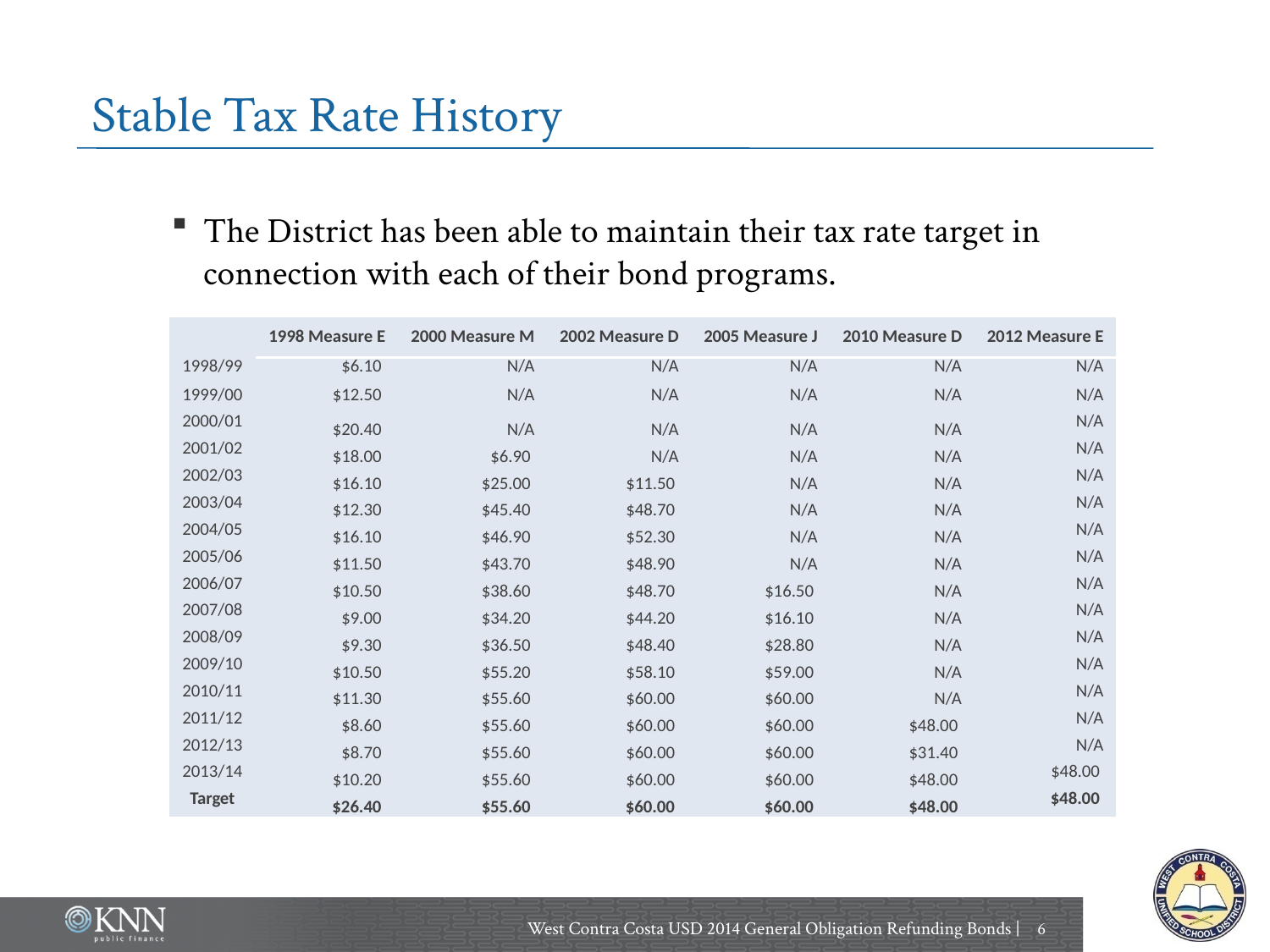

# Stable Tax Rate History
The District has been able to maintain their tax rate target in connection with each of their bond programs.
|  | 1998 Measure E | 2000 Measure M | 2002 Measure D | 2005 Measure J | 2010 Measure D | 2012 Measure E |
| --- | --- | --- | --- | --- | --- | --- |
| 1998/99 | $6.10 | N/A | N/A | N/A | N/A | N/A |
| 1999/00 | $12.50 | N/A | N/A | N/A | N/A | N/A |
| 2000/01 | $20.40 | N/A | N/A | N/A | N/A | N/A |
| 2001/02 | $18.00 | $6.90 | N/A | N/A | N/A | N/A |
| 2002/03 | $16.10 | $25.00 | $11.50 | N/A | N/A | N/A |
| 2003/04 | $12.30 | $45.40 | $48.70 | N/A | N/A | N/A |
| 2004/05 | $16.10 | $46.90 | $52.30 | N/A | N/A | N/A |
| 2005/06 | $11.50 | $43.70 | $48.90 | N/A | N/A | N/A |
| 2006/07 | $10.50 | $38.60 | $48.70 | $16.50 | N/A | N/A |
| 2007/08 | $9.00 | $34.20 | $44.20 | $16.10 | N/A | N/A |
| 2008/09 | $9.30 | $36.50 | $48.40 | $28.80 | N/A | N/A |
| 2009/10 | $10.50 | $55.20 | $58.10 | $59.00 | N/A | N/A |
| 2010/11 | $11.30 | $55.60 | $60.00 | $60.00 | N/A | N/A |
| 2011/12 | $8.60 | $55.60 | $60.00 | $60.00 | $48.00 | N/A |
| 2012/13 | $8.70 | $55.60 | $60.00 | $60.00 | $31.40 | N/A |
| 2013/14 | $10.20 | $55.60 | $60.00 | $60.00 | $48.00 | $48.00 |
| Target | $26.40 | $55.60 | $60.00 | $60.00 | $48.00 | $48.00 |
West Contra Costa USD 2014 General Obligation Refunding Bonds |
6